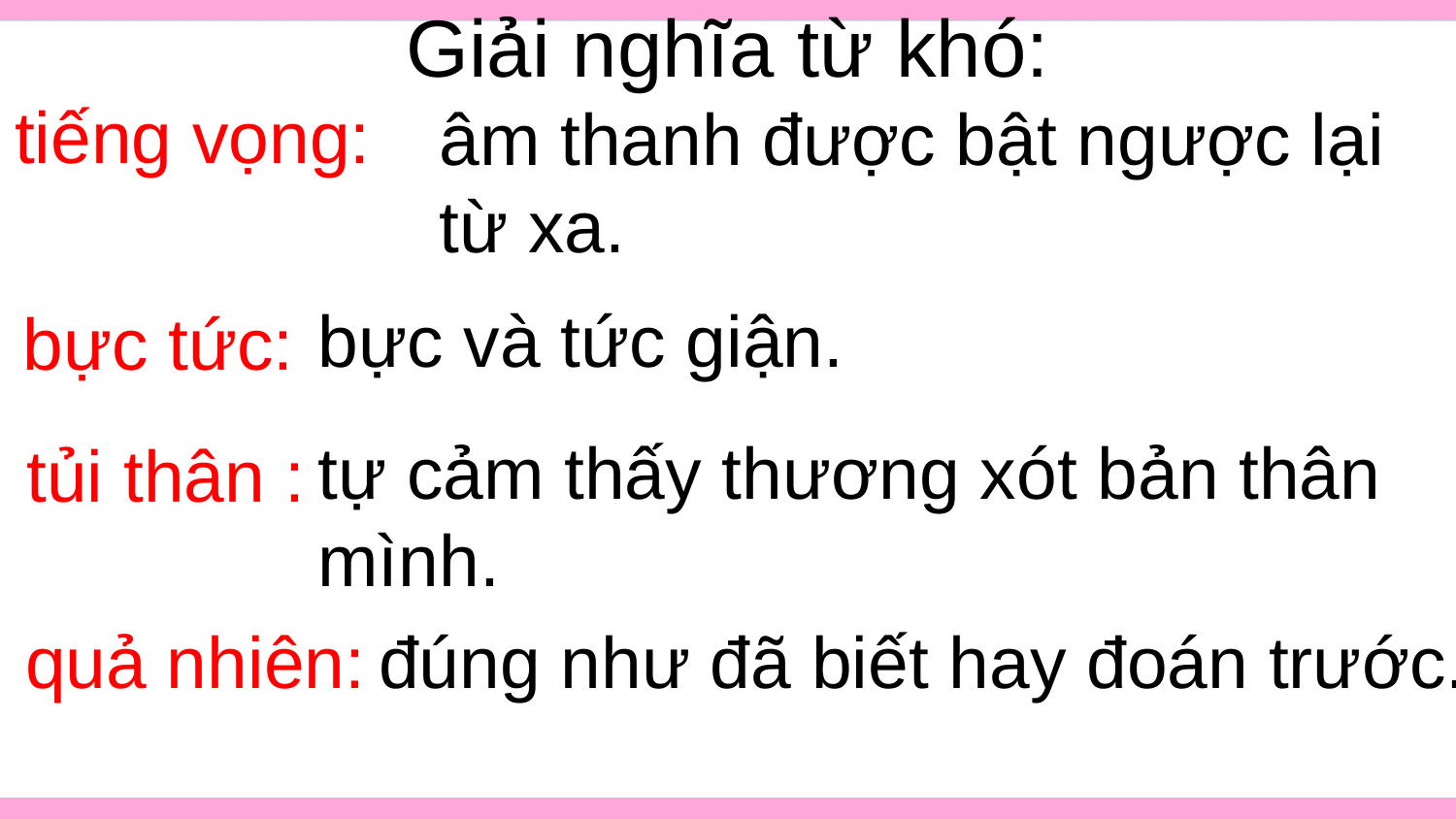

# Giải nghĩa từ khó:
tiếng vọng:
âm thanh được bật ngược lại từ xa.
bực và tức giận.
bực tức:
tủi thân :
tự cảm thấy thương xót bản thân mình.
quả nhiên:
đúng như đã biết hay đoán trước.